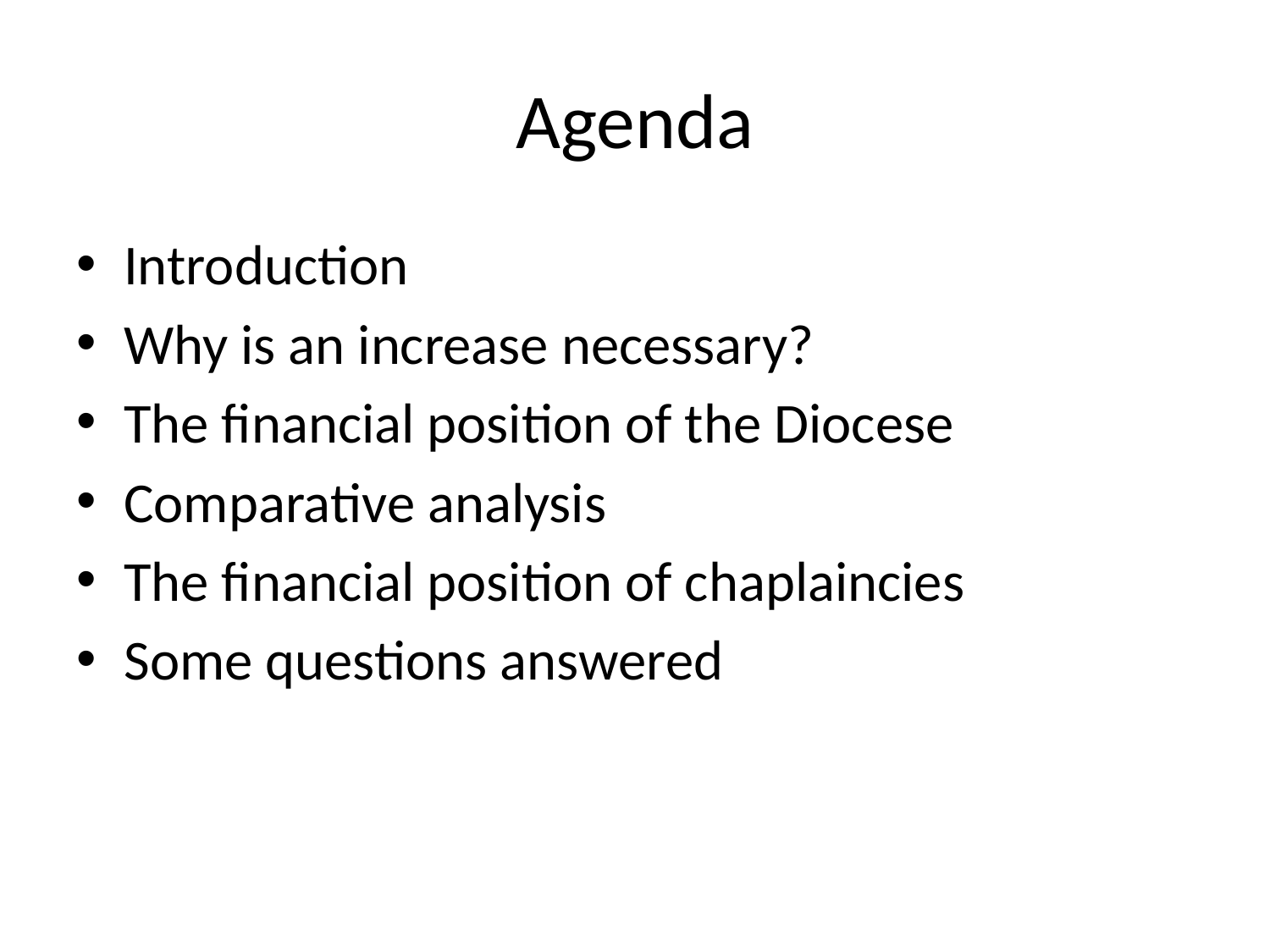

# Agenda
Introduction
Why is an increase necessary?
The financial position of the Diocese
Comparative analysis
The financial position of chaplaincies
Some questions answered